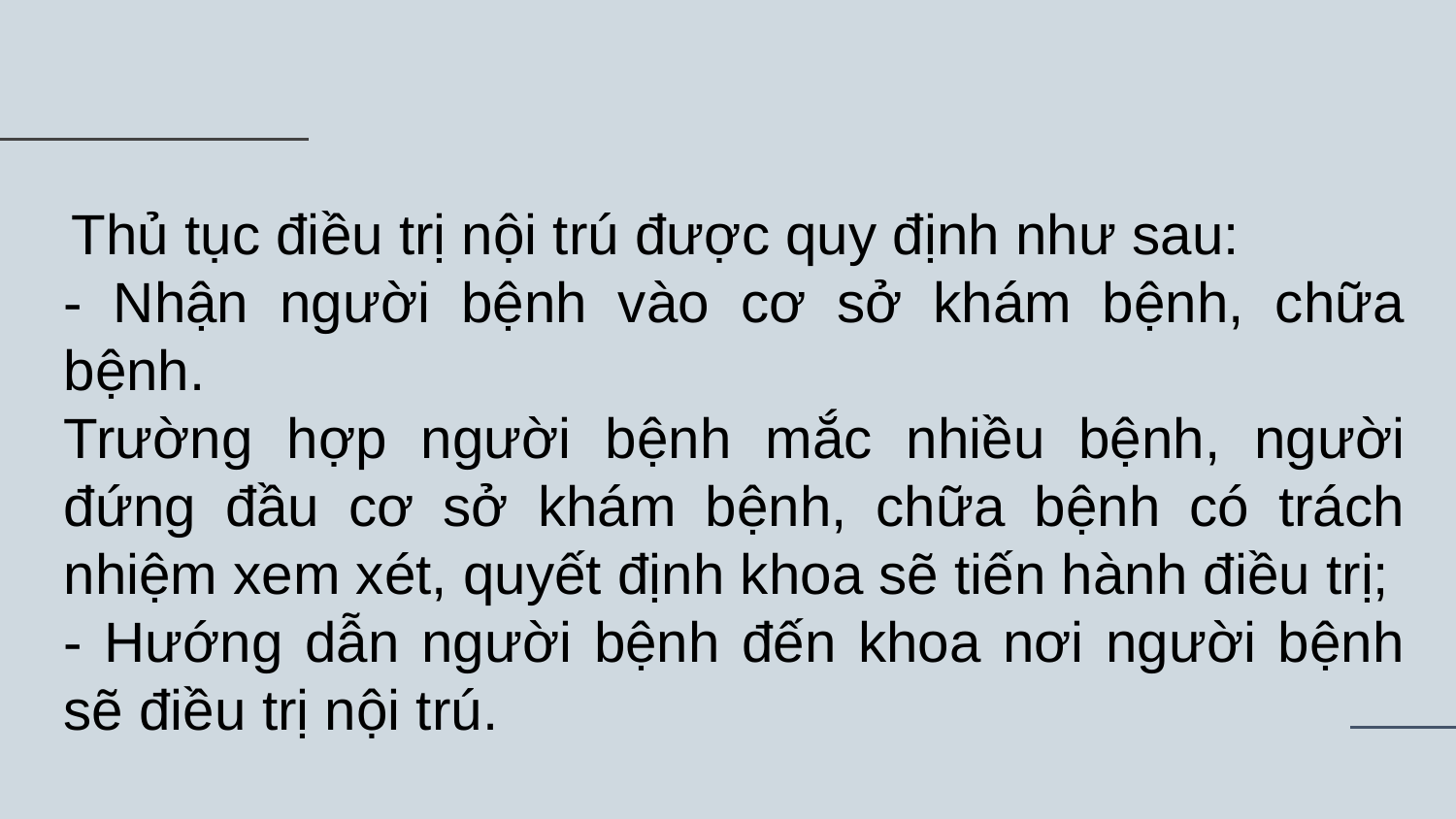

#
 Thủ tục điều trị nội trú được quy định như sau:
- Nhận người bệnh vào cơ sở khám bệnh, chữa bệnh.
Trường hợp người bệnh mắc nhiều bệnh, người đứng đầu cơ sở khám bệnh, chữa bệnh có trách nhiệm xem xét, quyết định khoa sẽ tiến hành điều trị;
- Hướng dẫn người bệnh đến khoa nơi người bệnh sẽ điều trị nội trú.